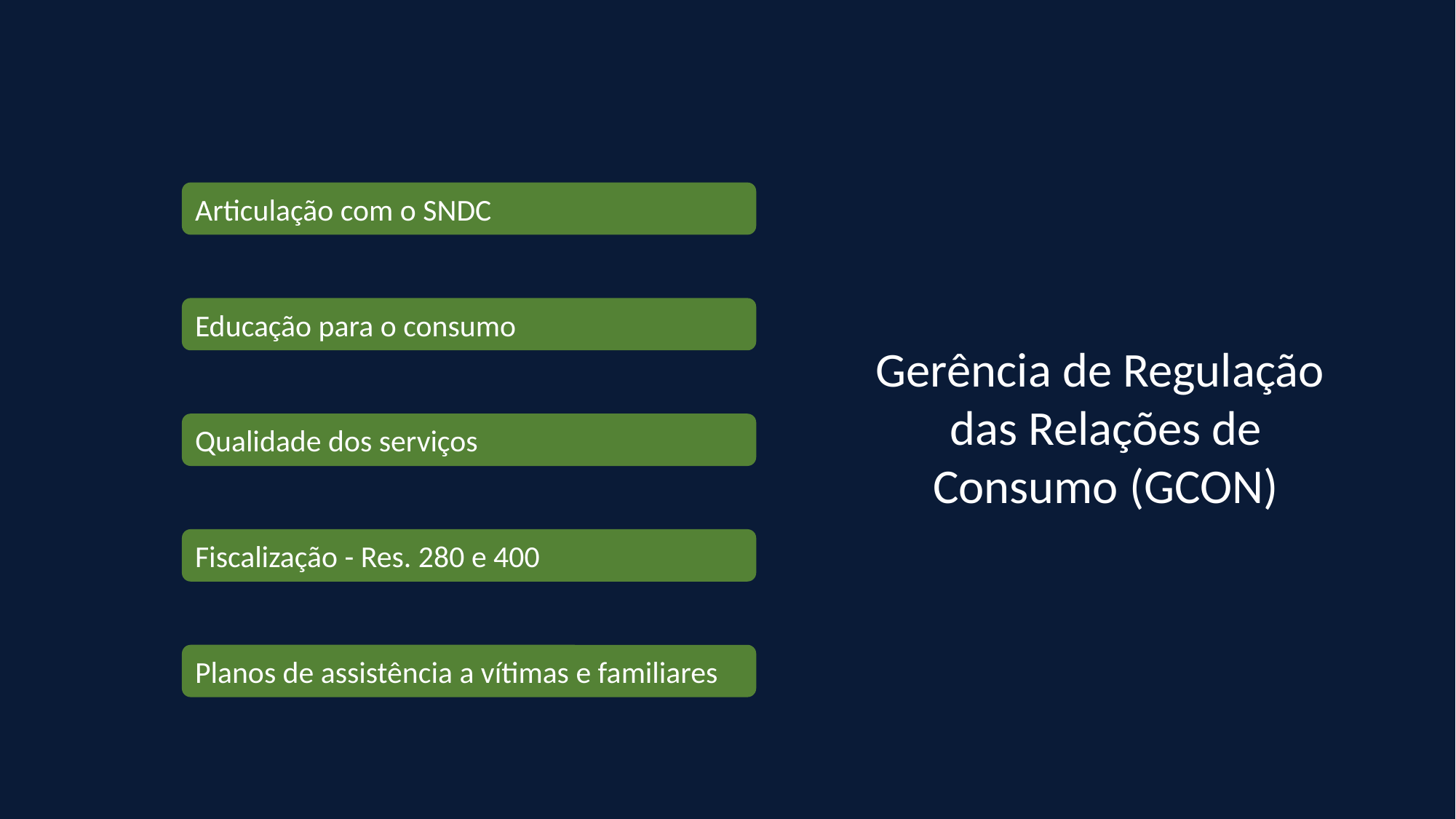

Articulação com o SNDC
Educação para o consumo
Gerência de Regulação
das Relações de Consumo (GCON)
Qualidade dos serviços
Fiscalização - Res. 280 e 400
Planos de assistência a vítimas e familiares